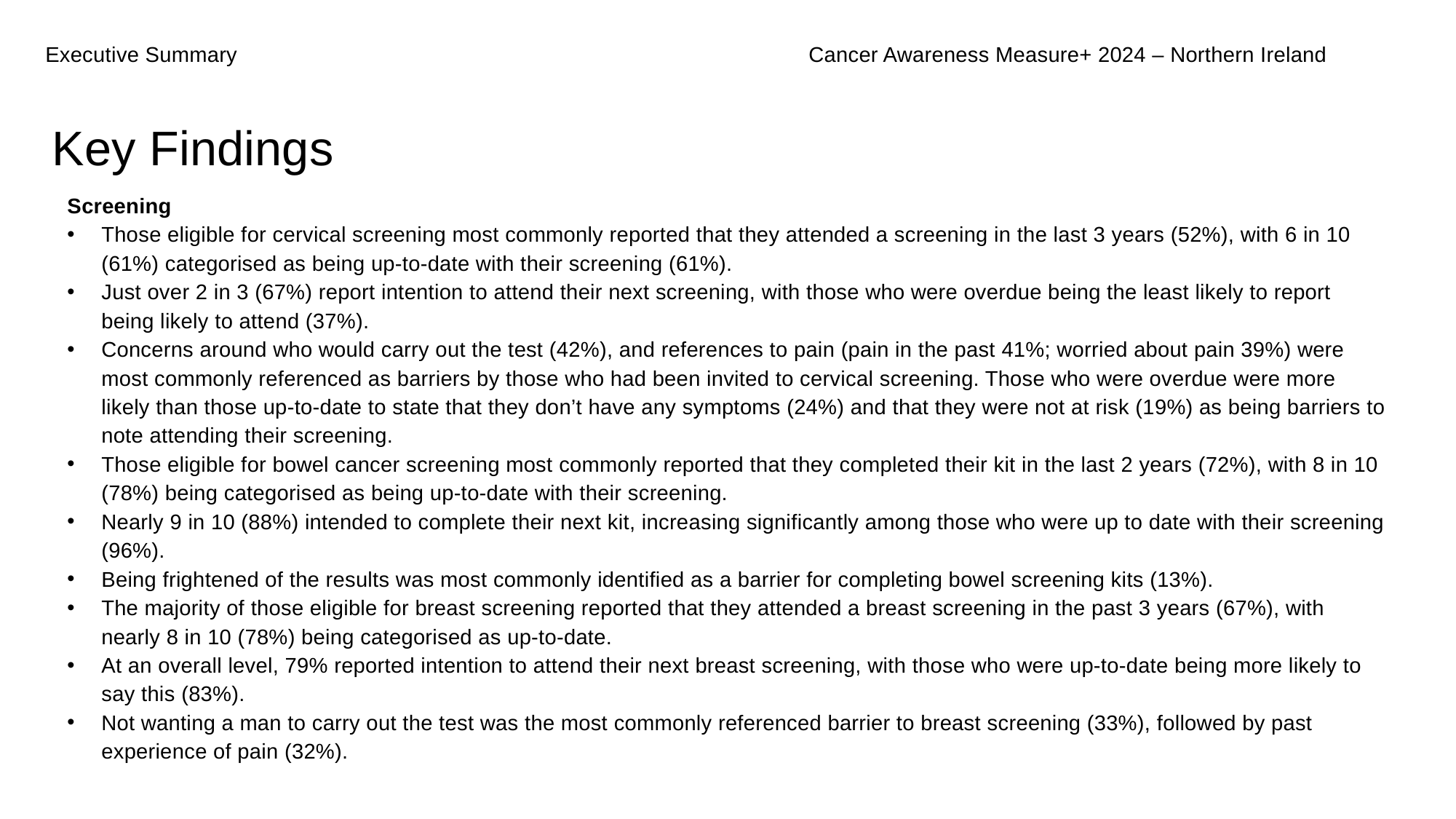

Executive Summary
Cancer Awareness Measure+ 2024 – Northern Ireland
Key Findings
Screening
Those eligible for cervical screening most commonly reported that they attended a screening in the last 3 years (52%), with 6 in 10 (61%) categorised as being up-to-date with their screening (61%).
Just over 2 in 3 (67%) report intention to attend their next screening, with those who were overdue being the least likely to report being likely to attend (37%).
Concerns around who would carry out the test (42%), and references to pain (pain in the past 41%; worried about pain 39%) were most commonly referenced as barriers by those who had been invited to cervical screening. Those who were overdue were more likely than those up-to-date to state that they don’t have any symptoms (24%) and that they were not at risk (19%) as being barriers to note attending their screening.
Those eligible for bowel cancer screening most commonly reported that they completed their kit in the last 2 years (72%), with 8 in 10 (78%) being categorised as being up-to-date with their screening.
Nearly 9 in 10 (88%) intended to complete their next kit, increasing significantly among those who were up to date with their screening (96%).
Being frightened of the results was most commonly identified as a barrier for completing bowel screening kits (13%).
The majority of those eligible for breast screening reported that they attended a breast screening in the past 3 years (67%), with nearly 8 in 10 (78%) being categorised as up-to-date.
At an overall level, 79% reported intention to attend their next breast screening, with those who were up-to-date being more likely to say this (83%).
Not wanting a man to carry out the test was the most commonly referenced barrier to breast screening (33%), followed by past experience of pain (32%).